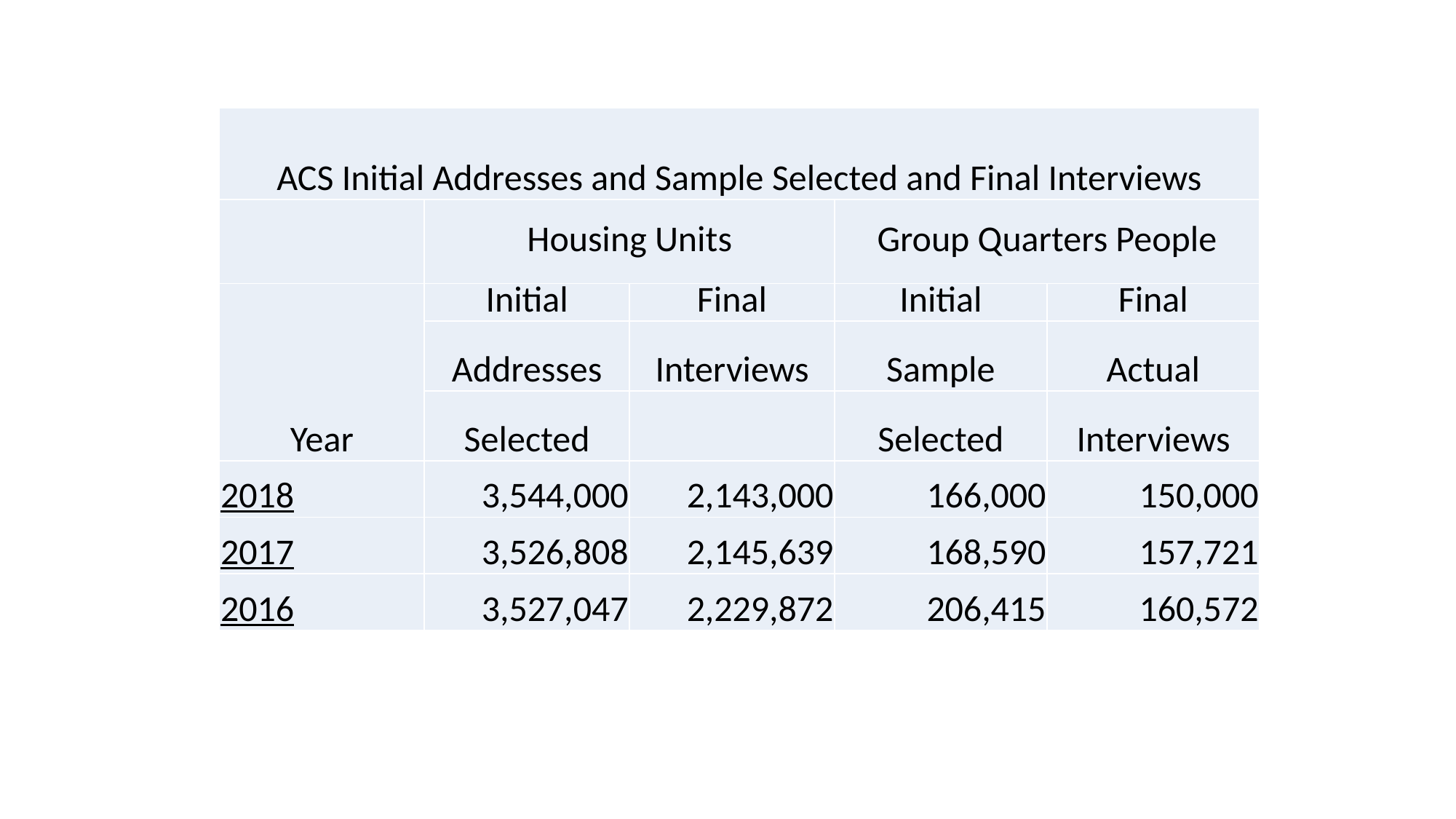

| ACS Initial Addresses and Sample Selected and Final Interviews |  |  |  |  |
| --- | --- | --- | --- | --- |
|  | Housing Units |  | Group Quarters People |  |
| Year | Initial | Final | Initial | Final |
|  | Addresses | Interviews | Sample | Actual |
|  | Selected |  | Selected | Interviews |
| 2018 | 3,544,000 | 2,143,000 | 166,000 | 150,000 |
| 2017 | 3,526,808 | 2,145,639 | 168,590 | 157,721 |
| 2016 | 3,527,047 | 2,229,872 | 206,415 | 160,572 |